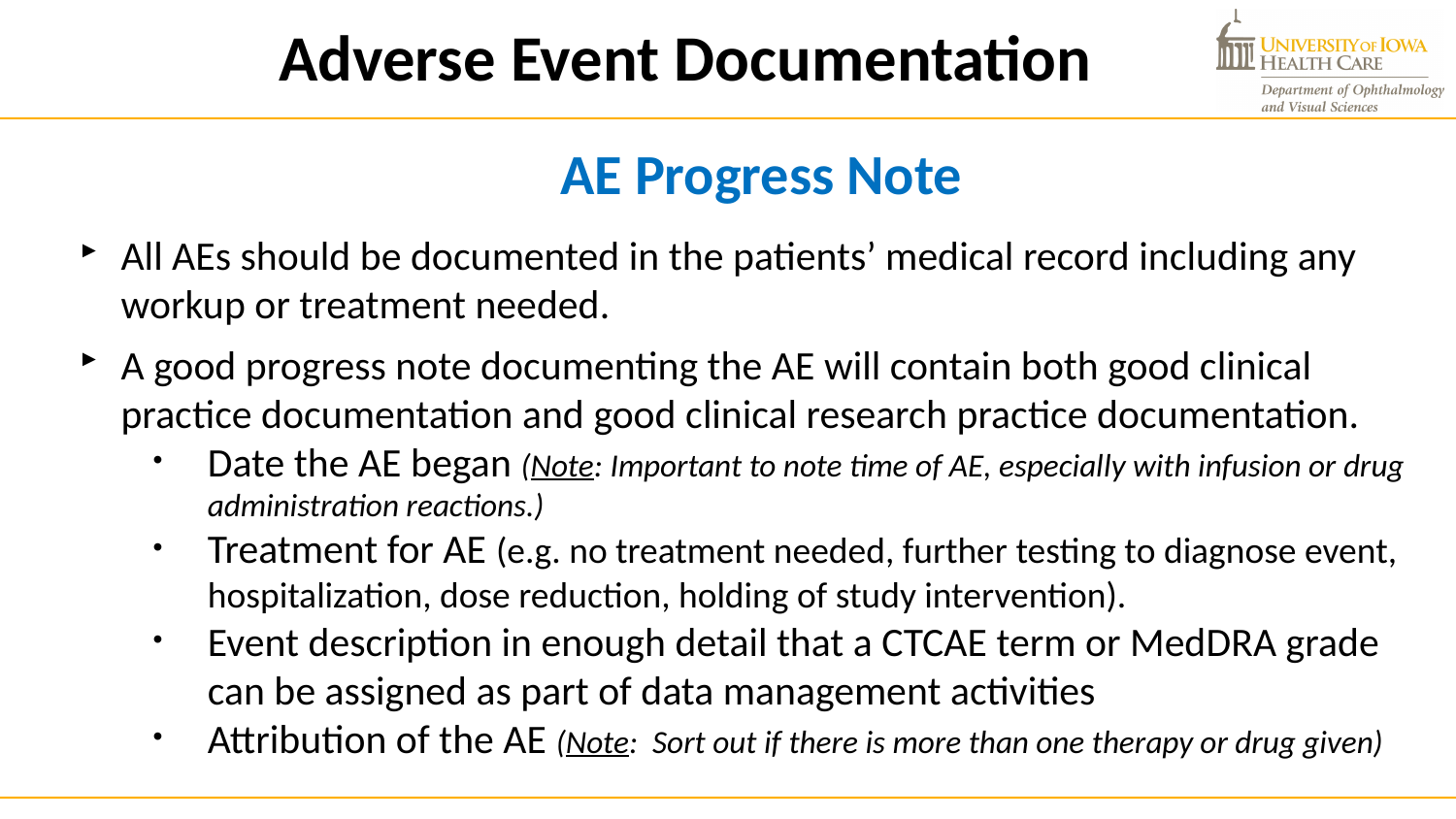

Adverse Event Documentation
AE Progress Note
All AEs should be documented in the patients’ medical record including any workup or treatment needed.
A good progress note documenting the AE will contain both good clinical practice documentation and good clinical research practice documentation.
Date the AE began (Note: Important to note time of AE, especially with infusion or drug administration reactions.)
Treatment for AE (e.g. no treatment needed, further testing to diagnose event, hospitalization, dose reduction, holding of study intervention).
Event description in enough detail that a CTCAE term or MedDRA grade can be assigned as part of data management activities
Attribution of the AE (Note:  Sort out if there is more than one therapy or drug given)